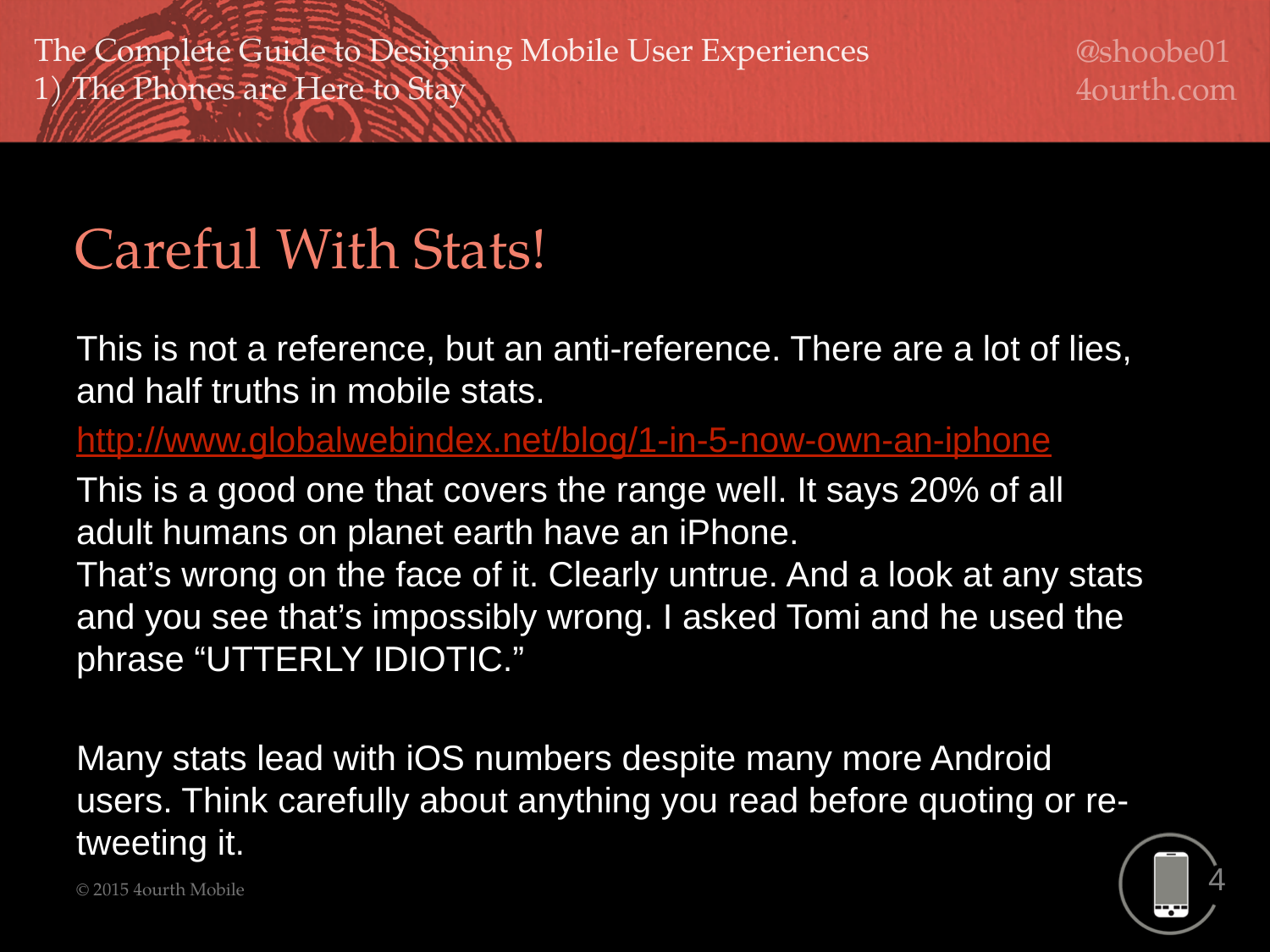

Careful With Stats!
This is not a reference, but an anti-reference. There are a lot of lies, and half truths in mobile stats.
http://www.globalwebindex.net/blog/1-in-5-now-own-an-iphone
This is a good one that covers the range well. It says 20% of all adult humans on planet earth have an iPhone.
That’s wrong on the face of it. Clearly untrue. And a look at any stats and you see that’s impossibly wrong. I asked Tomi and he used the phrase “UTTERLY IDIOTIC.”

Many stats lead with iOS numbers despite many more Android users. Think carefully about anything you read before quoting or re-tweeting it.